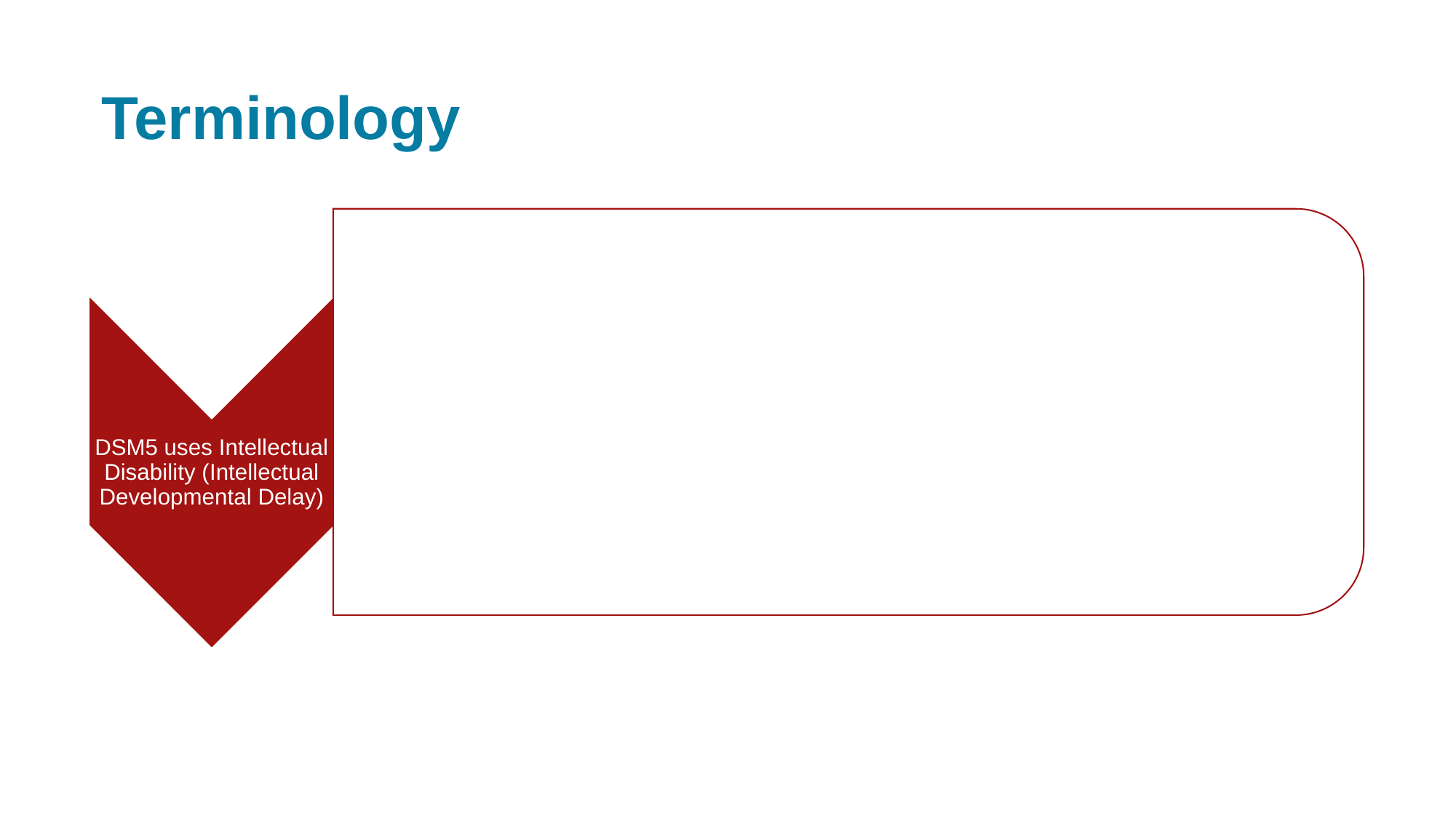

# Terminology
DSM5 uses Intellectual Disability (Intellectual Developmental Delay)
A federal statute in the US (Rosa’s Law, Public Law 111-256) replaced the term mental retardation with intellectual disability
Previously established by AAMR in 1961 to replace other pejorative terms
ID/IDD is a term now common in medical, educational, other professions and lay and advocacy groups
Developmental Disability has also been used as a legal term with its own definition (related to physical/mental impairments in at least 3 major areas of life activity and starting before age 22)
“Person first” language- A person was an Intellectual/ Developmental Disability